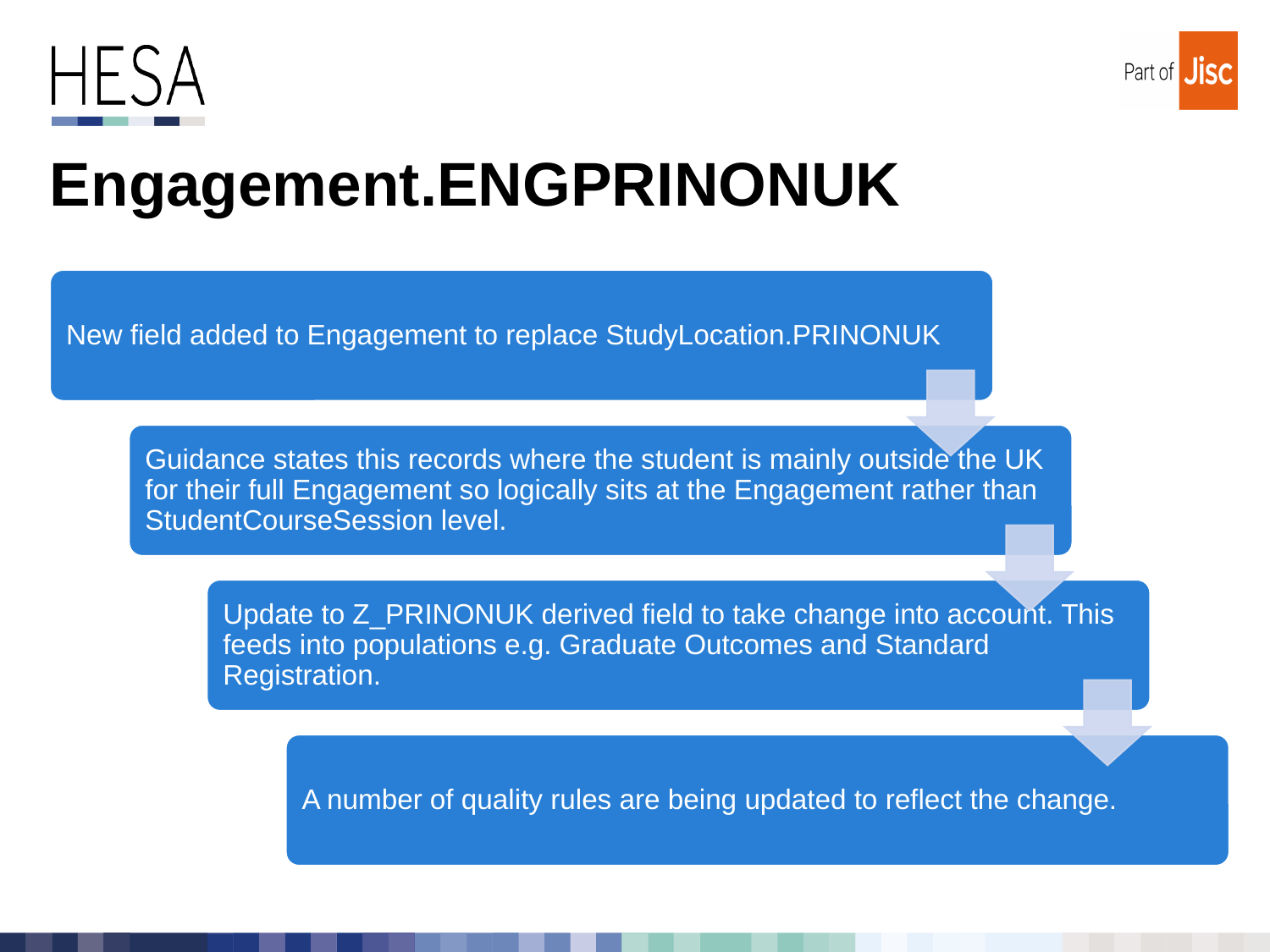

# Engagement.ENGPRINONUK
New field added to Engagement to replace StudyLocation.PRINONUK
Guidance states this records where the student is mainly outside the UK for their full Engagement so logically sits at the Engagement rather than StudentCourseSession level.
Update to Z_PRINONUK derived field to take change into account. This feeds into populations e.g. Graduate Outcomes and Standard Registration.
A number of quality rules are being updated to reflect the change.